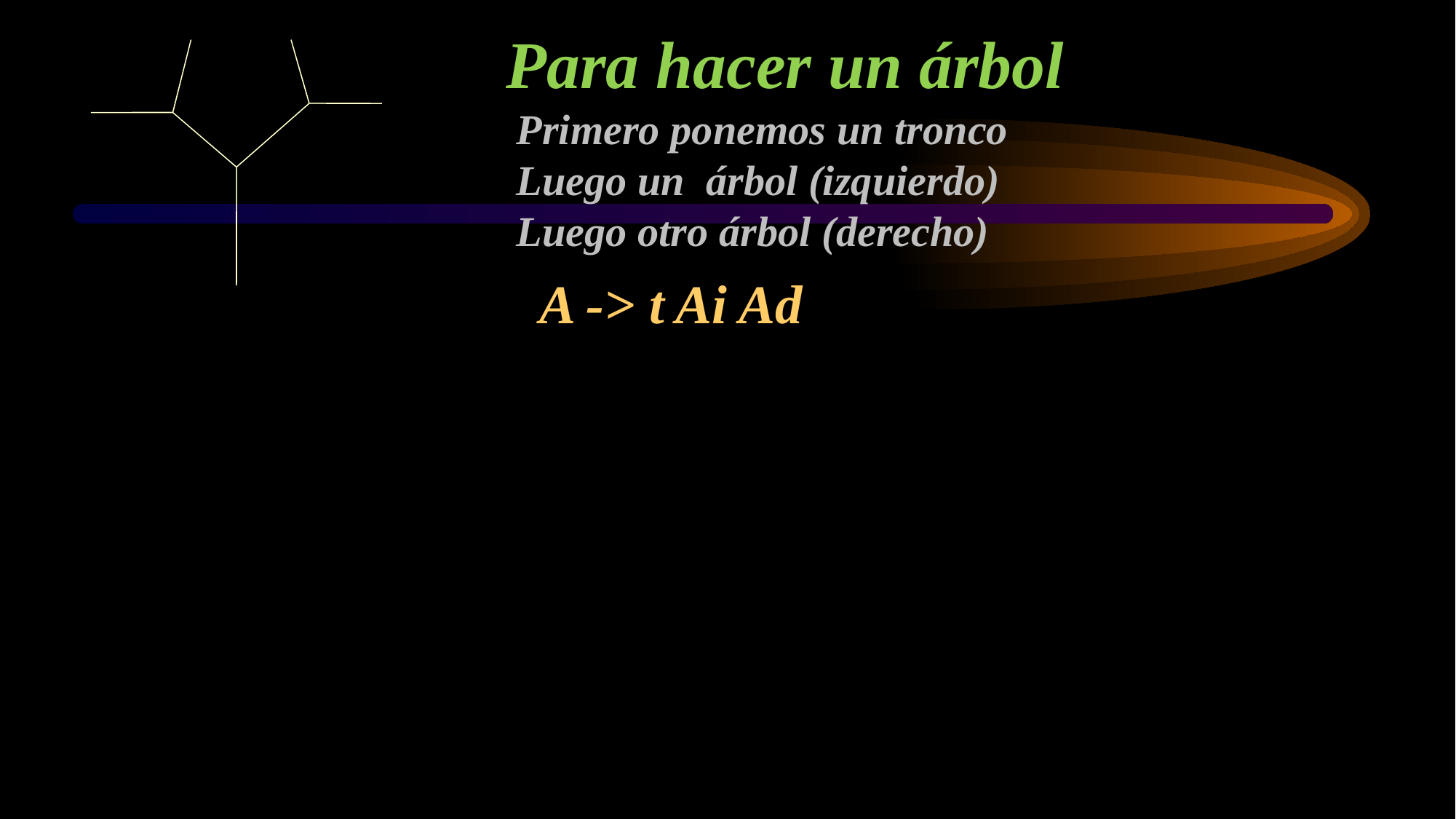

Para hacer un árbol
 Primero ponemos un tronco
 Luego un  árbol (izquierdo)
 Luego otro árbol (derecho)

A -> t Ai Ad